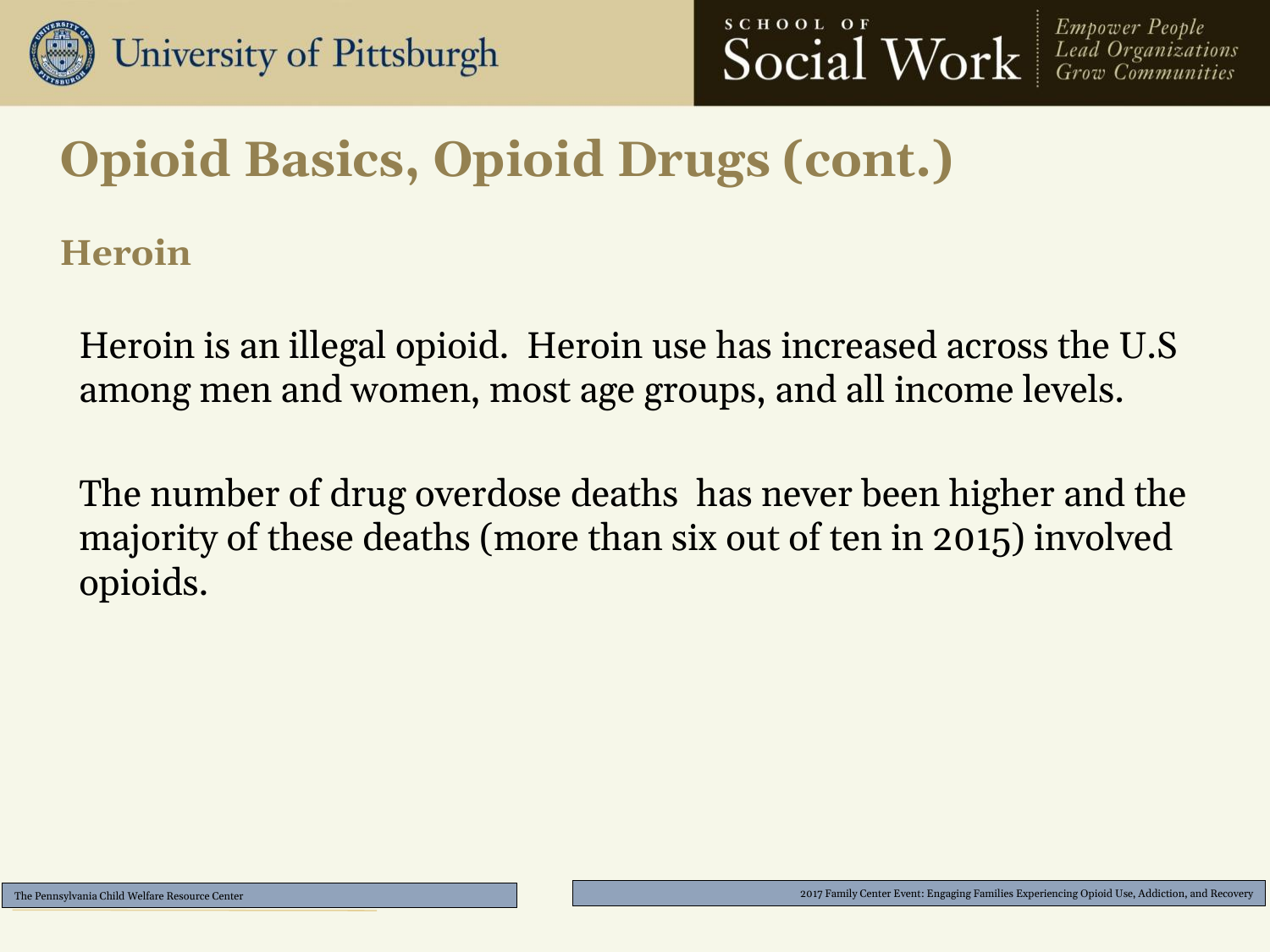

# Opioid Basics, Opioid Drugs (cont.) Heroin
Heroin is an illegal opioid.  Heroin use has increased across the U.S among men and women, most age groups, and all income levels.

The number of drug overdose deaths  has never been higher and the majority of these deaths (more than six out of ten in 2015) involved opioids.